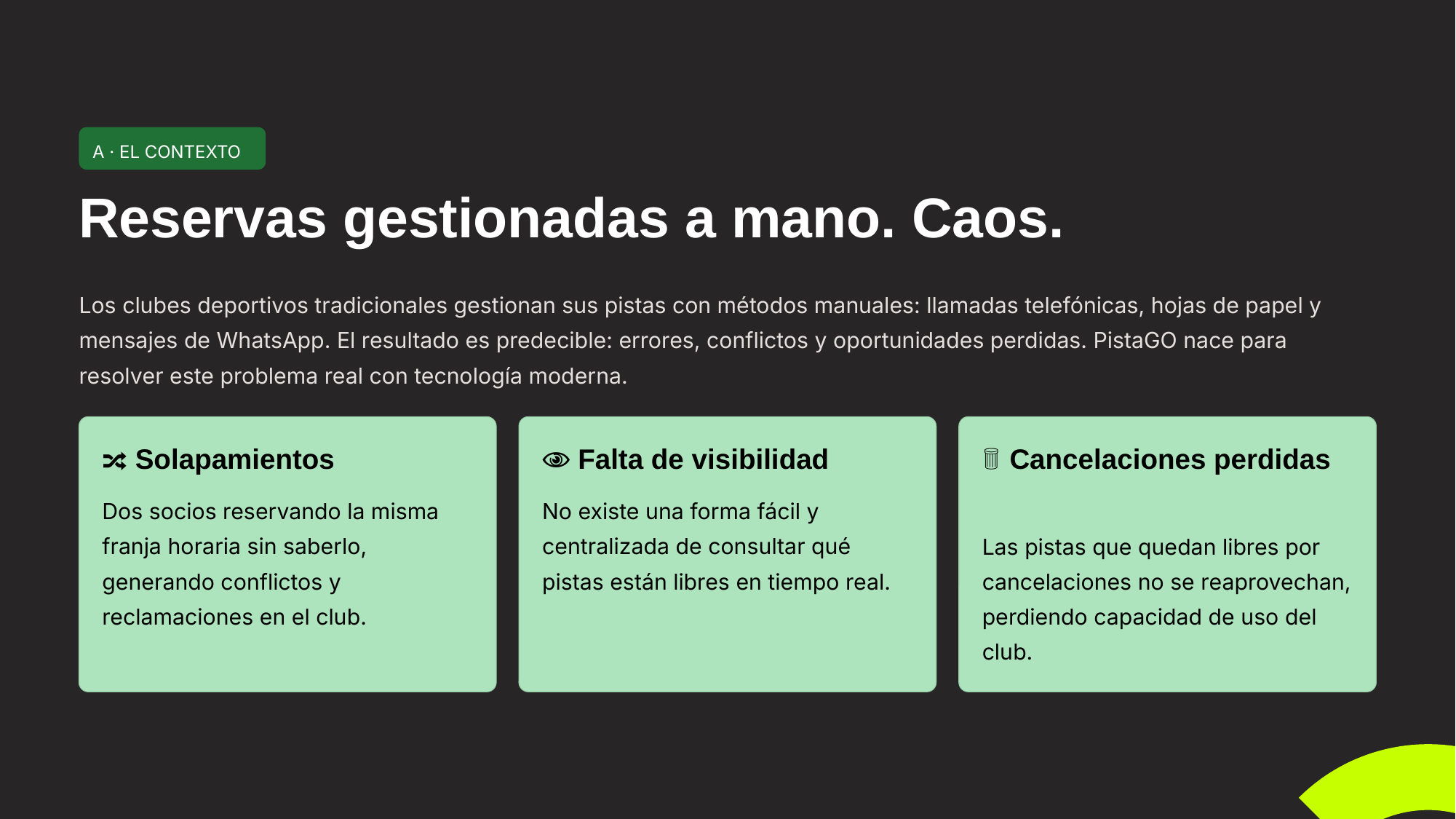

A · EL CONTEXTO
Reservas gestionadas a mano. Caos.
Los clubes deportivos tradicionales gestionan sus pistas con métodos manuales: llamadas telefónicas, hojas de papel y mensajes de WhatsApp. El resultado es predecible: errores, conflictos y oportunidades perdidas. PistaGO nace para resolver este problema real con tecnología moderna.

🔀 Solapamientos
👁️ Falta de visibilidad
🗑️ Cancelaciones perdidas
Dos socios reservando la misma franja horaria sin saberlo, generando conflictos y reclamaciones en el club.
No existe una forma fácil y centralizada de consultar qué pistas están libres en tiempo real.
Las pistas que quedan libres por cancelaciones no se reaprovechan, perdiendo capacidad de uso del club.